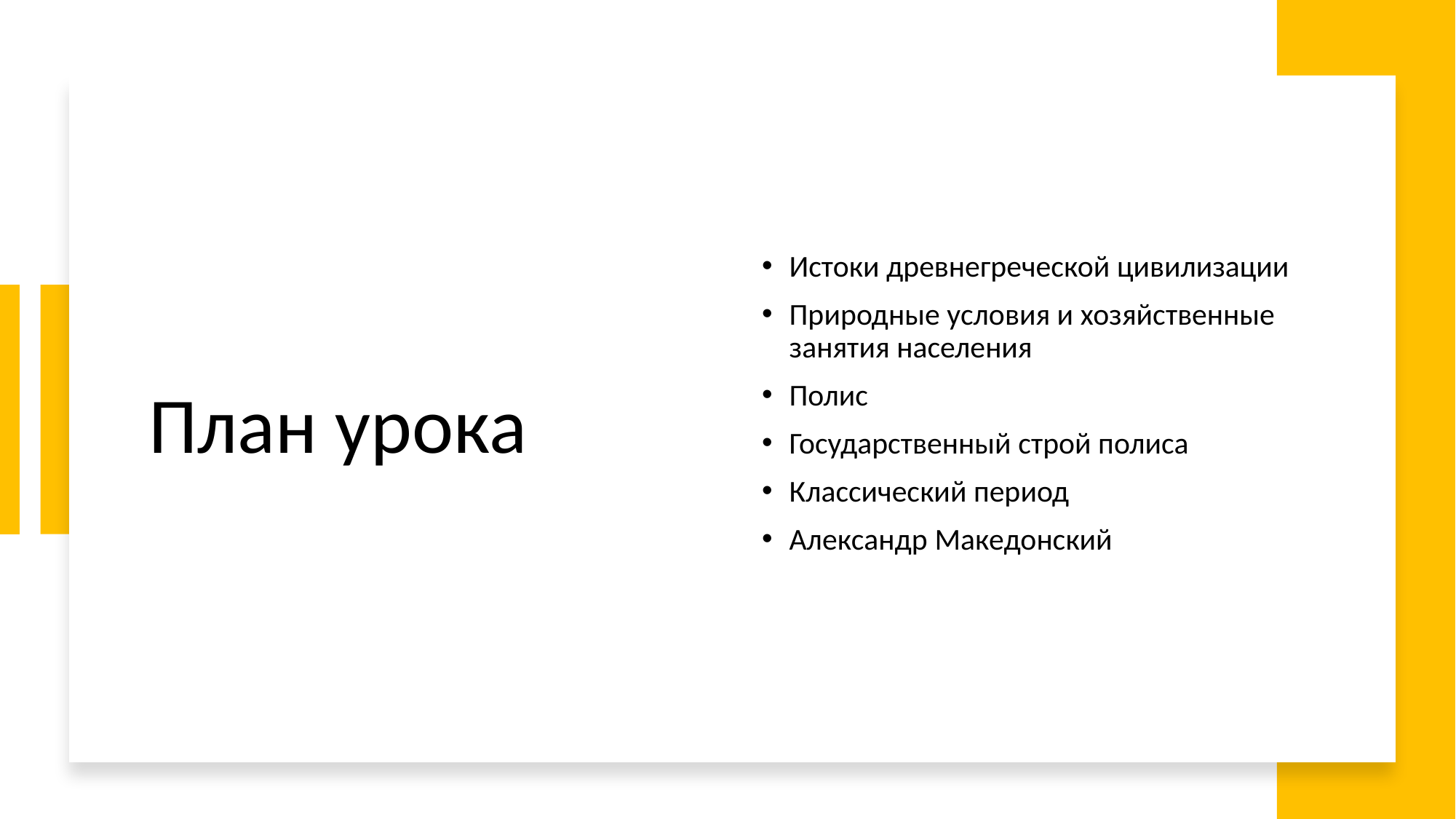

# План урока
Истоки древнегреческой цивилизации
Природные условия и хозяйственные занятия населения
Полис
Государственный строй полиса
Классический период
Александр Македонский